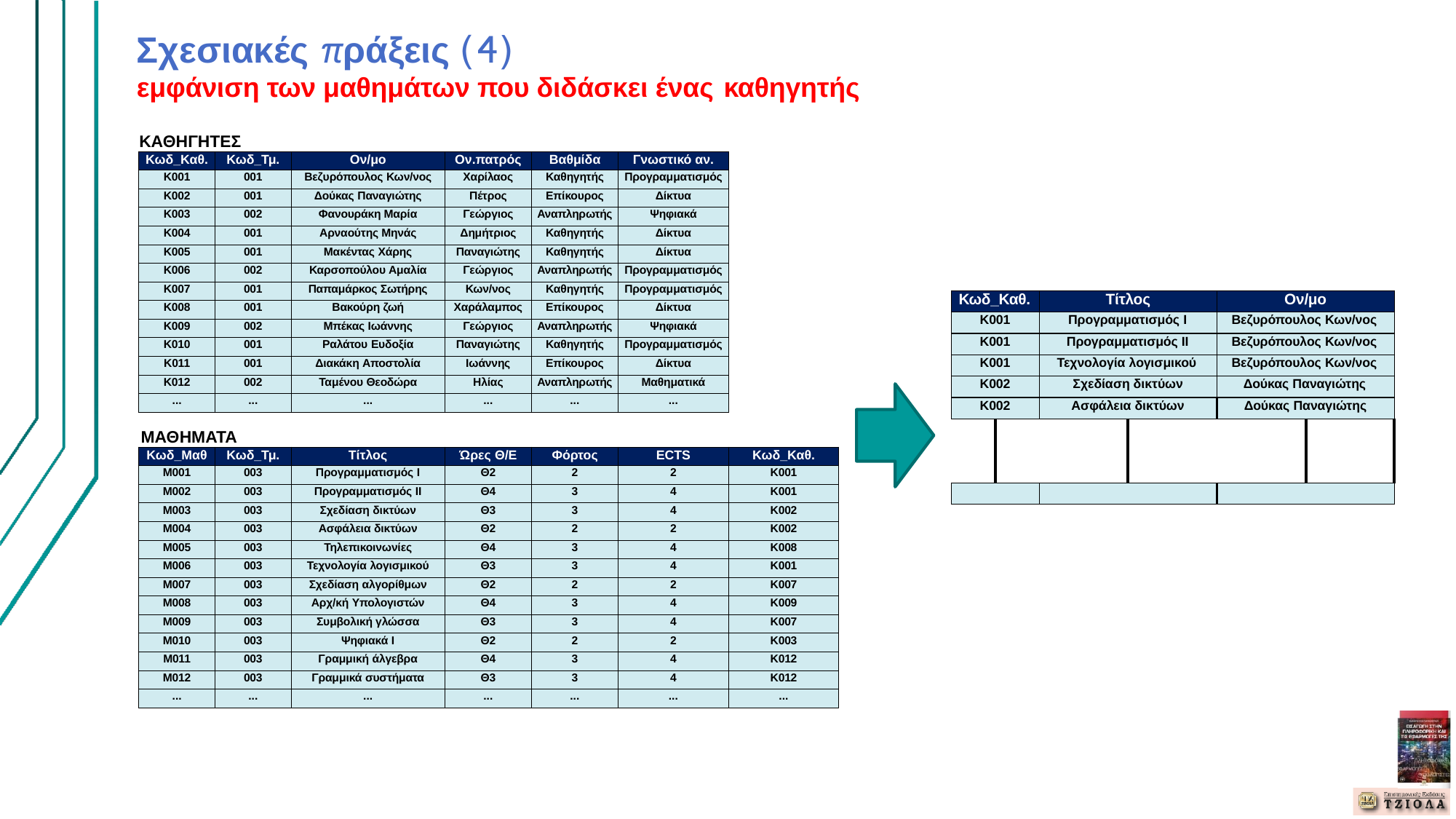

# Σχεσιακές πράξεις (4)
εμφάνιση των μαθημάτων που διδάσκει ένας καθηγητής
ΚΑΘΗΓΗΤΕΣ
| Κωδ\_Καθ. | Κωδ\_Τμ. | Ον/μο | Ον.πατρός | Βαθμίδα | Γνωστικό αν. |
| --- | --- | --- | --- | --- | --- |
| Κ001 | 001 | Βεζυρόπουλος Κων/νος | Χαρίλαος | Καθηγητής | Προγραμματισμός |
| Κ002 | 001 | Δούκας Παναγιώτης | Πέτρος | Επίκουρος | Δίκτυα |
| Κ003 | 002 | Φανουράκη Μαρία | Γεώργιος | Αναπληρωτής | Ψηφιακά |
| Κ004 | 001 | Αρναούτης Μηνάς | Δημήτριος | Καθηγητής | Δίκτυα |
| Κ005 | 001 | Μακέντας Χάρης | Παναγιώτης | Καθηγητής | Δίκτυα |
| Κ006 | 002 | Καρσοπούλου Αμαλία | Γεώργιος | Αναπληρωτής | Προγραμματισμός |
| Κ007 | 001 | Παπαμάρκος Σωτήρης | Κων/νος | Καθηγητής | Προγραμματισμός |
| Κ008 | 001 | Βακούρη ζωή | Χαράλαμπος | Επίκουρος | Δίκτυα |
| Κ009 | 002 | Μπέκας Ιωάννης | Γεώργιος | Αναπληρωτής | Ψηφιακά |
| Κ010 | 001 | Ραλάτου Ευδοξία | Παναγιώτης | Καθηγητής | Προγραμματισμός |
| Κ011 | 001 | Διακάκη Αποστολία | Ιωάννης | Επίκουρος | Δίκτυα |
| Κ012 | 002 | Ταμένου Θεοδώρα | Ηλίας | Αναπληρωτής | Μαθηματικά |
| ... | ... | ... | ... | ... | ... |
| Κωδ\_Καθ. |  | Τίτλος |  | Ον/μο |  |
| --- | --- | --- | --- | --- | --- |
| Κ001 |  | Προγραμματισμός Ι |  | Βεζυρόπουλος Κων/νος |  |
| Κ001 |  | Προγραμματισμός ΙΙ |  | Βεζυρόπουλος Κων/νος |  |
| Κ001 |  | Τεχνολογία λογισμικού |  | Βεζυρόπουλος Κων/νος |  |
| Κ002 |  | Σχεδίαση δικτύων |  | Δούκας Παναγιώτης |  |
| Κ002 |  | Ασφάλεια δικτύων |  | Δούκας Παναγιώτης |  |
|  |  |  |  |  |  |
|  |  |  |  |  |  |

ΜΑΘΗΜΑΤΑ
| Κωδ\_Μαθ | Κωδ\_Τμ. | Τίτλος | Ώρες Θ/Ε | Φόρτος | ECTS | Κωδ\_Καθ. |
| --- | --- | --- | --- | --- | --- | --- |
| M001 | 003 | Προγραμματισμός Ι | Θ2 | 2 | 2 | Κ001 |
| M002 | 003 | Προγραμματισμός ΙΙ | Θ4 | 3 | 4 | Κ001 |
| M003 | 003 | Σχεδίαση δικτύων | Θ3 | 3 | 4 | Κ002 |
| M004 | 003 | Ασφάλεια δικτύων | Θ2 | 2 | 2 | Κ002 |
| M005 | 003 | Τηλεπικοινωνίες | Θ4 | 3 | 4 | Κ008 |
| M006 | 003 | Τεχνολογία λογισμικού | Θ3 | 3 | 4 | Κ001 |
| M007 | 003 | Σχεδίαση αλγορίθμων | Θ2 | 2 | 2 | Κ007 |
| M008 | 003 | Αρχ/κή Υπολογιστών | Θ4 | 3 | 4 | Κ009 |
| M009 | 003 | Συμβολική γλώσσα | Θ3 | 3 | 4 | Κ007 |
| M010 | 003 | Ψηφιακά Ι | Θ2 | 2 | 2 | Κ003 |
| M011 | 003 | Γραμμική άλγεβρα | Θ4 | 3 | 4 | Κ012 |
| M012 | 003 | Γραμμικά συστήματα | Θ3 | 3 | 4 | Κ012 |
| ... | ... | ... | ... | ... | ... | ... |